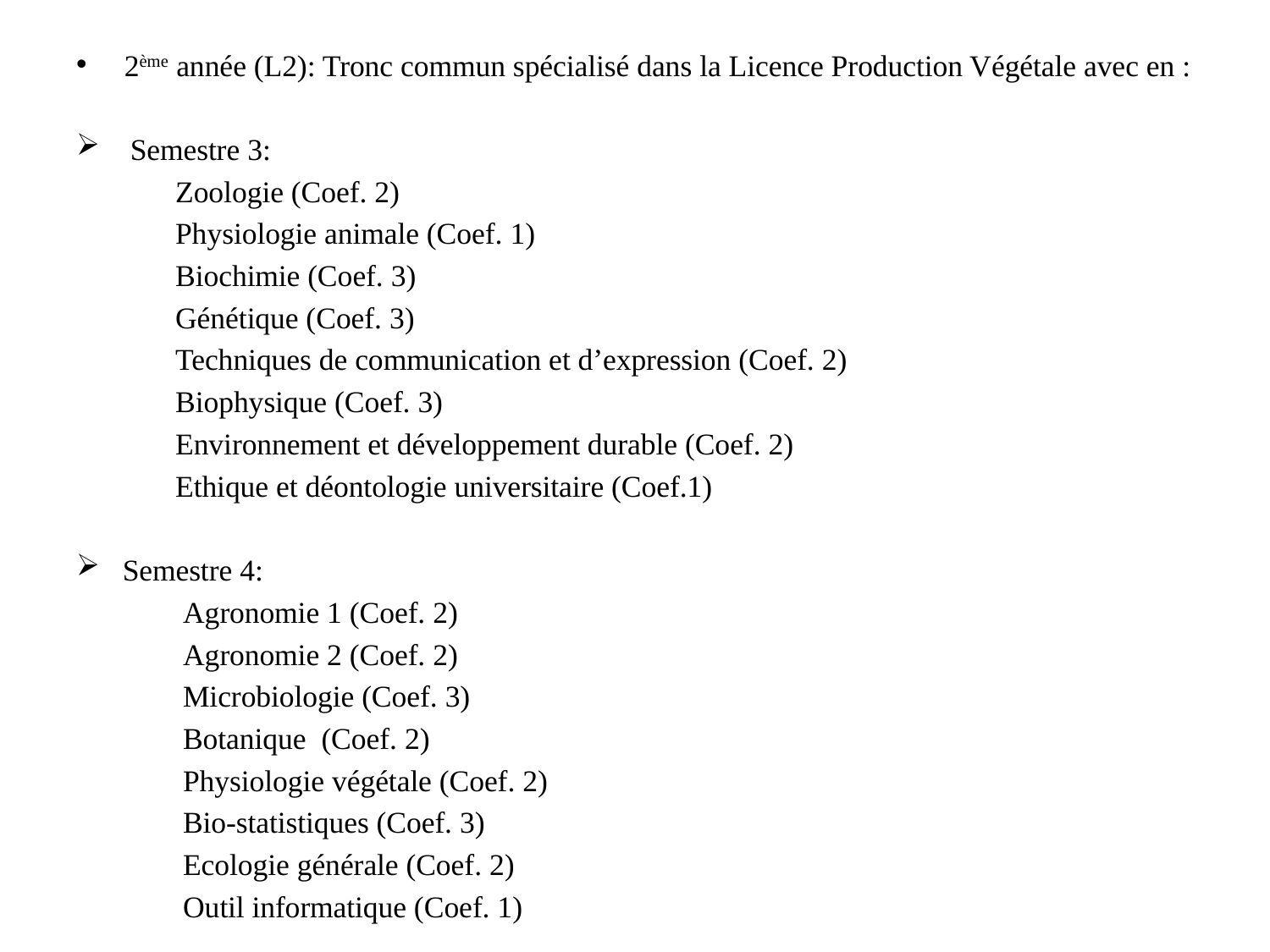

2ème année (L2): Tronc commun spécialisé dans la Licence Production Végétale avec en :

 Semestre 3:
             Zoologie (Coef. 2)
             Physiologie animale (Coef. 1)
             Biochimie (Coef. 3)
             Génétique (Coef. 3)
             Techniques de communication et d’expression (Coef. 2)
             Biophysique (Coef. 3)
             Environnement et développement durable (Coef. 2)
             Ethique et déontologie universitaire (Coef.1)

Semestre 4:
              Agronomie 1 (Coef. 2)
              Agronomie 2 (Coef. 2)
              Microbiologie (Coef. 3)
              Botanique  (Coef. 2)
              Physiologie végétale (Coef. 2)
              Bio-statistiques (Coef. 3)
              Ecologie générale (Coef. 2)
              Outil informatique (Coef. 1)